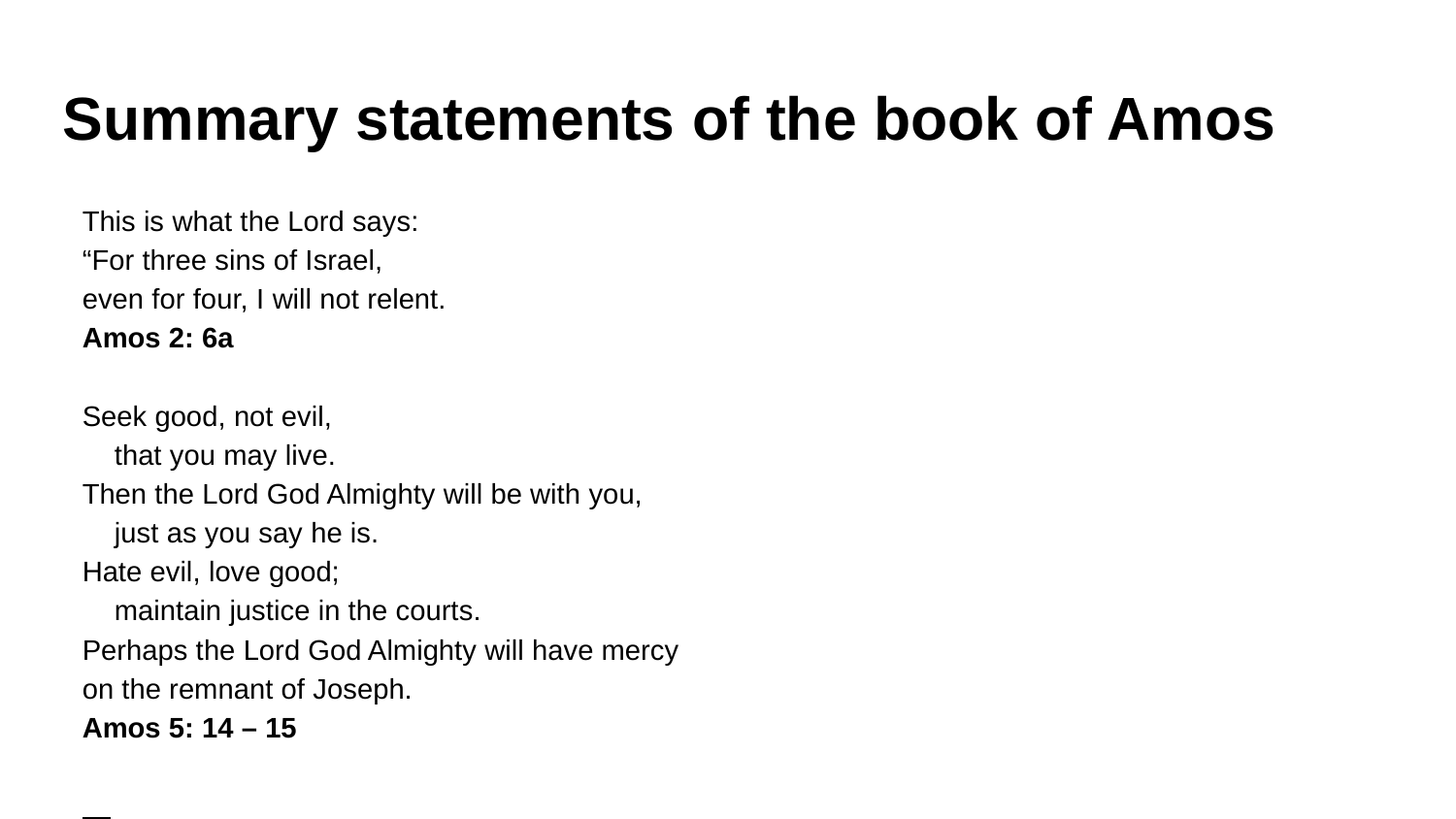

# Summary statements of the book of Amos
This is what the Lord says:
“For three sins of Israel,
even for four, I will not relent.
Amos 2: 6a

Seek good, not evil,
    that you may live.
Then the Lord God Almighty will be with you,
    just as you say he is.
Hate evil, love good;
    maintain justice in the courts.
Perhaps the Lord God Almighty will have mercy
on the remnant of Joseph.
Amos 5: 14 – 15